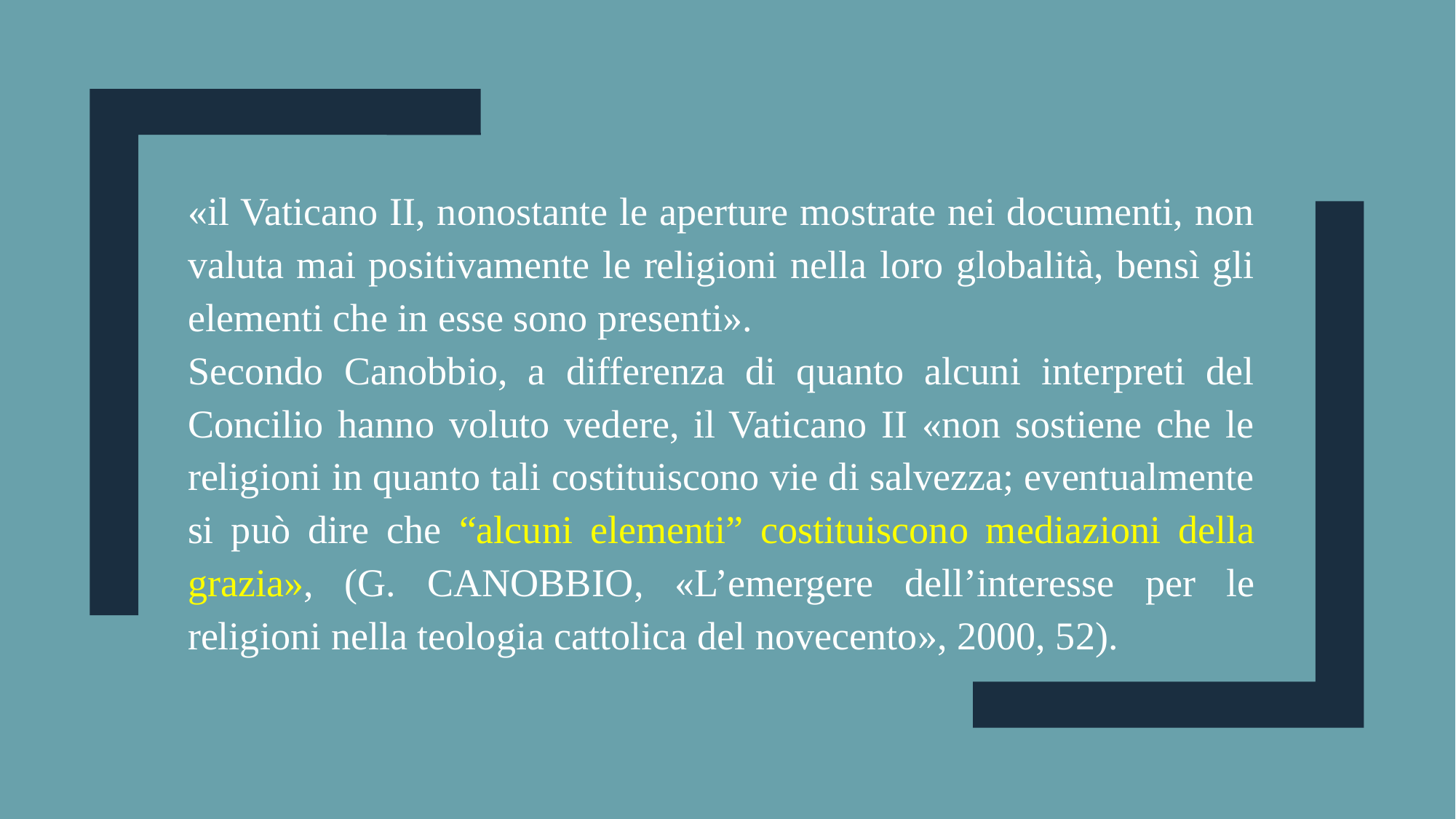

«il Vaticano II, nonostante le aperture mostrate nei documenti, non valuta mai positivamente le religioni nella loro globalità, bensì gli elementi che in esse sono presenti».
Secondo Canobbio, a differenza di quanto alcuni interpreti del Concilio hanno voluto vedere, il Vaticano II «non sostiene che le religioni in quanto tali costituiscono vie di salvezza; eventualmente si può dire che “alcuni elementi” costituiscono mediazioni della grazia», (G. Canobbio, «L’emergere dell’interesse per le religioni nella teologia cattolica del novecento», 2000, 52).